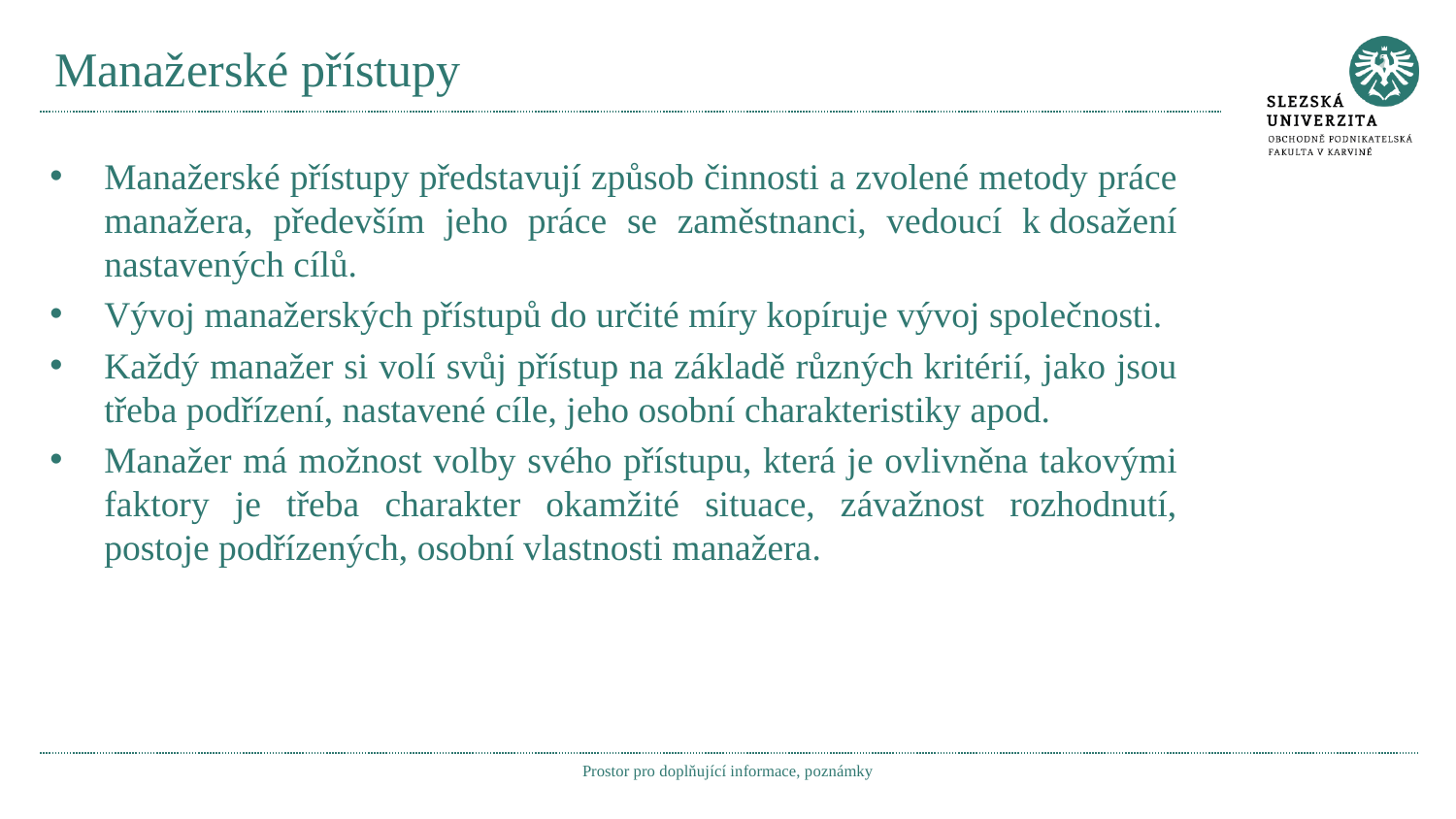

# Manažerské přístupy
Manažerské přístupy představují způsob činnosti a zvolené metody práce manažera, především jeho práce se zaměstnanci, vedoucí k dosažení nastavených cílů.
Vývoj manažerských přístupů do určité míry kopíruje vývoj společnosti.
Každý manažer si volí svůj přístup na základě různých kritérií, jako jsou třeba podřízení, nastavené cíle, jeho osobní charakteristiky apod.
Manažer má možnost volby svého přístupu, která je ovlivněna takovými faktory je třeba charakter okamžité situace, závažnost rozhodnutí, postoje podřízených, osobní vlastnosti manažera.

Prostor pro doplňující informace, poznámky